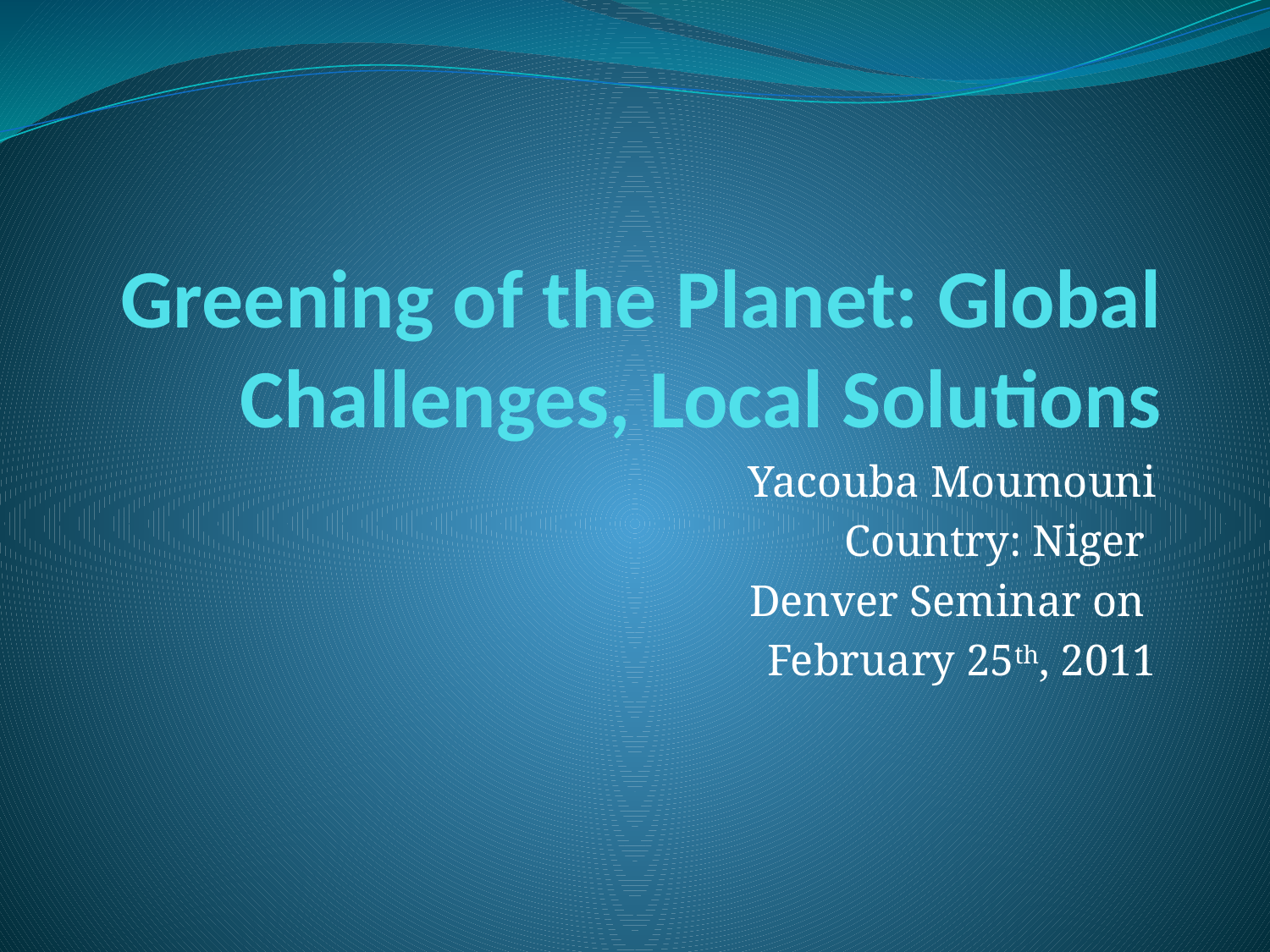

# Greening of the Planet: Global Challenges, Local Solutions
 Yacouba Moumouni
Country: Niger
Denver Seminar on
February 25th, 2011